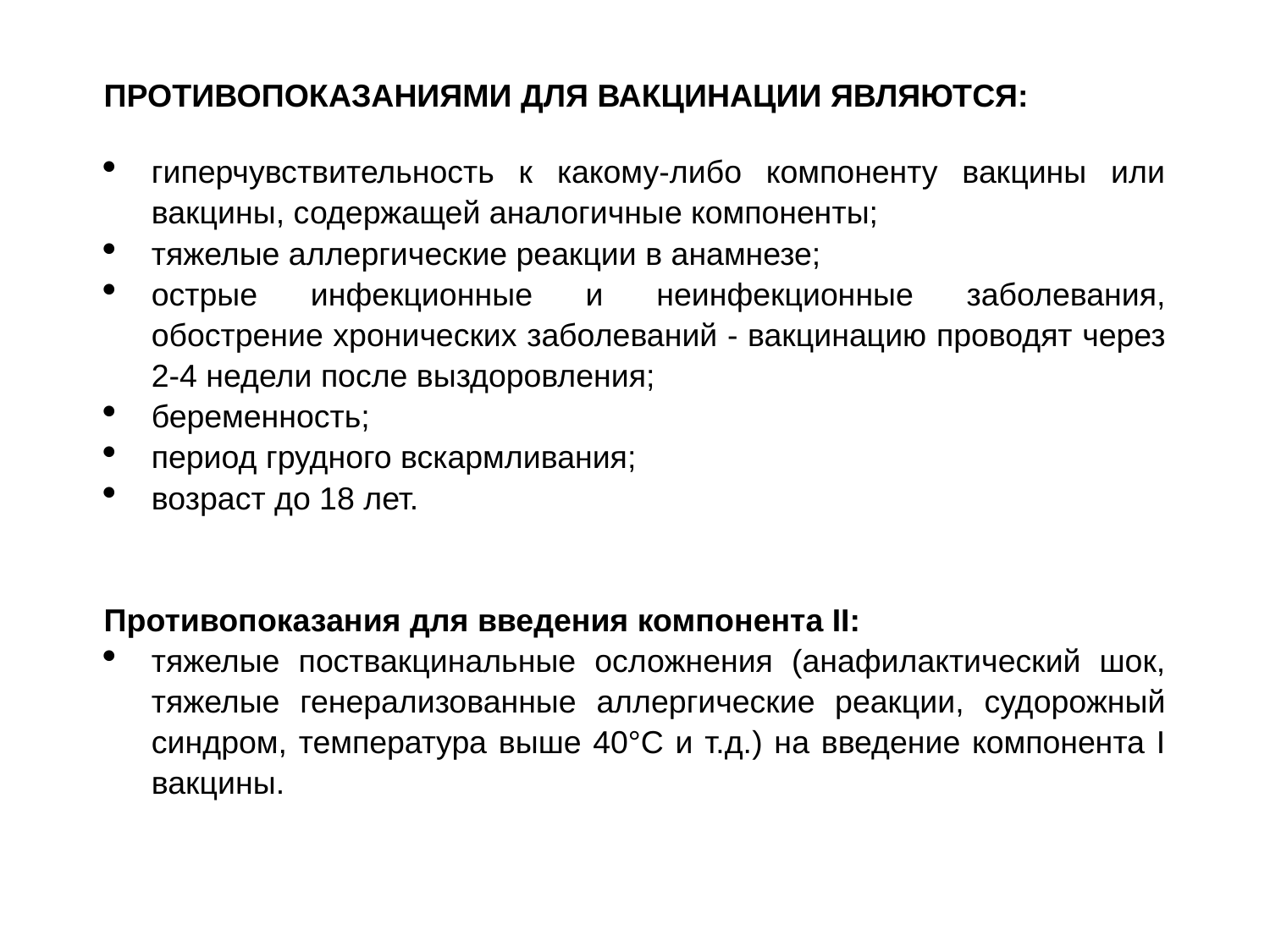

ПРОТИВОПОКАЗАНИЯМИ ДЛЯ ВАКЦИНАЦИИ ЯВЛЯЮТСЯ:

гиперчувствительность к какому-либо компоненту вакцины или вакцины, содержащей аналогичные компоненты;
тяжелые аллергические реакции в анамнезе;
острые инфекционные и неинфекционные заболевания, обострение хронических заболеваний - вакцинацию проводят через 2-4 недели после выздоровления;
беременность;
период грудного вскармливания;
возраст до 18 лет.

Противопоказания для введения компонента II:
тяжелые поствакцинальные осложнения (анафилактический шок, тяжелые генерализованные аллергические реакции, судорожный синдром, температура выше 40°С и т.д.) на введение компонента I вакцины.